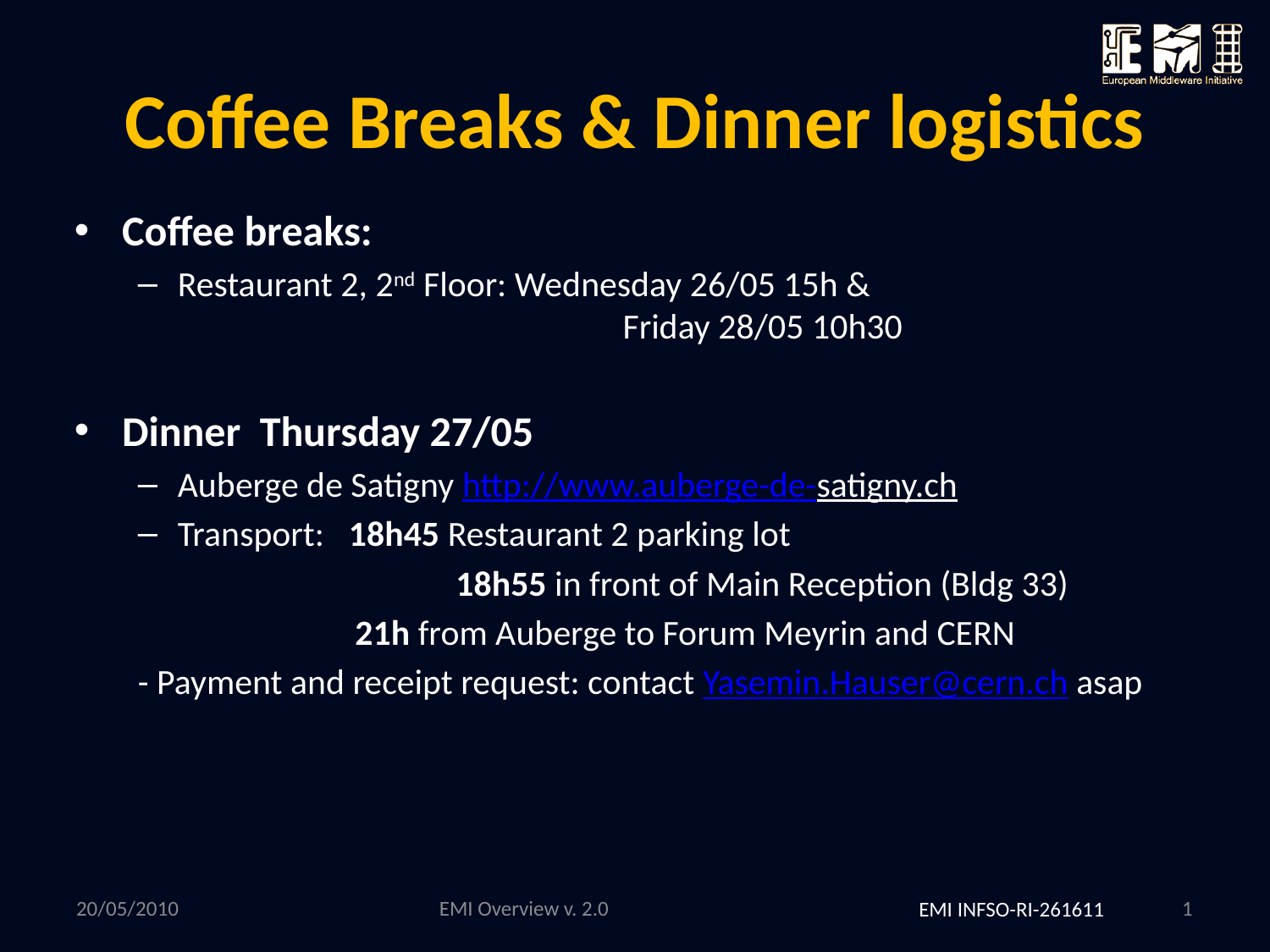

# Coffee Breaks & Dinner logistics
Coffee breaks:
Restaurant 2, 2nd Floor: Wednesday 26/05 15h &                                              			        Friday 28/05 10h30

Dinner  Thursday 27/05
Auberge de Satigny http://www.auberge-de-satigny.ch
Transport:   18h45 Restaurant 2 parking lot
			   18h55 in front of Main Reception (Bldg 33)
                           21h from Auberge to Forum Meyrin and CERN
- Payment and receipt request: contact Yasemin.Hauser@cern.ch asap
20/05/2010
1
EMI Overview v. 2.0